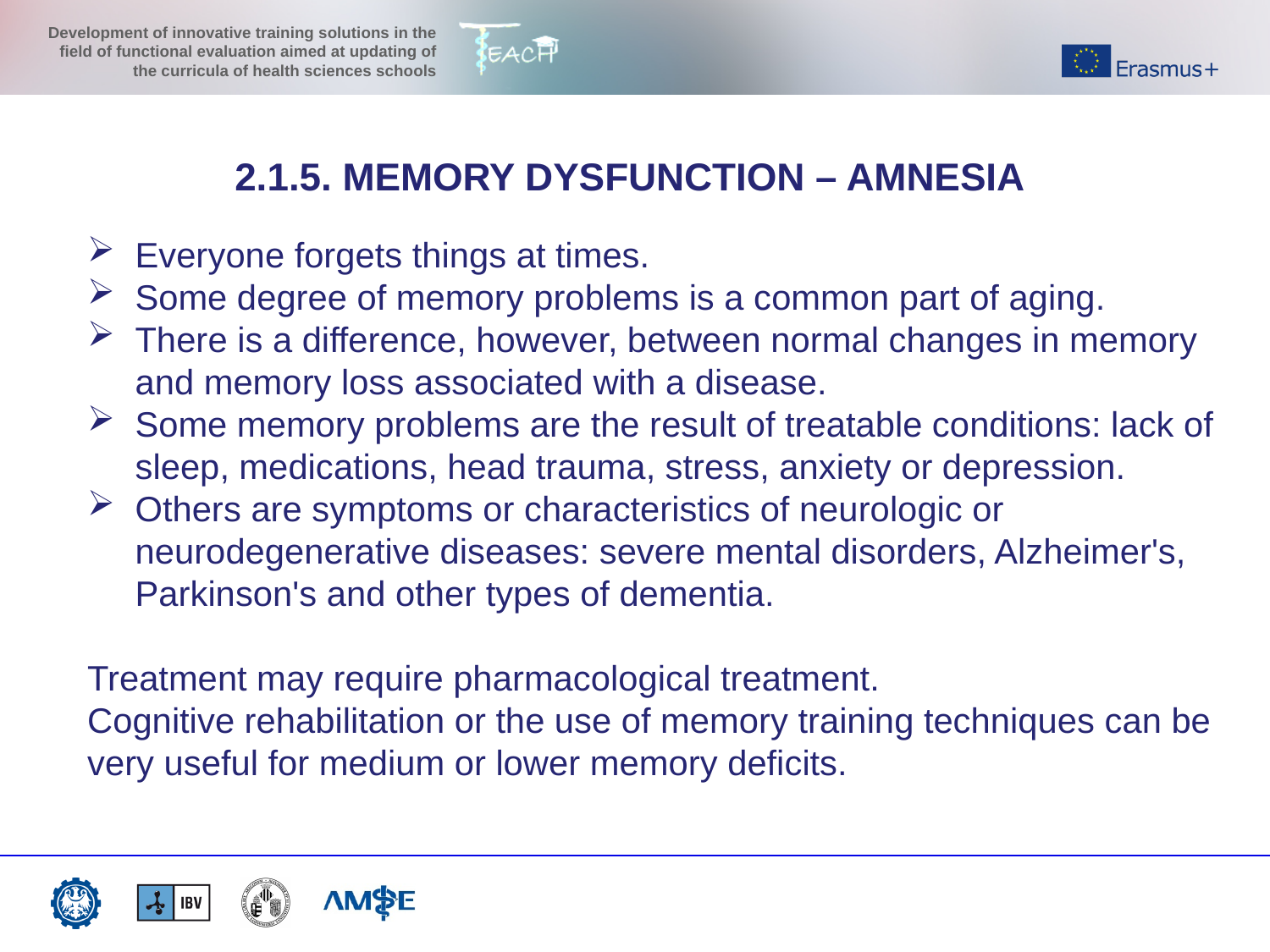

2.1.5. MEMORY DYSFUNCTION – AMNESIA
Everyone forgets things at times.
Some degree of memory problems is a common part of aging.
There is a difference, however, between normal changes in memory and memory loss associated with a disease.
Some memory problems are the result of treatable conditions: lack of sleep, medications, head trauma, stress, anxiety or depression.
Others are symptoms or characteristics of neurologic or neurodegenerative diseases: severe mental disorders, Alzheimer's, Parkinson's and other types of dementia.

Treatment may require pharmacological treatment.
Cognitive rehabilitation or the use of memory training techniques can be very useful for medium or lower memory deficits.